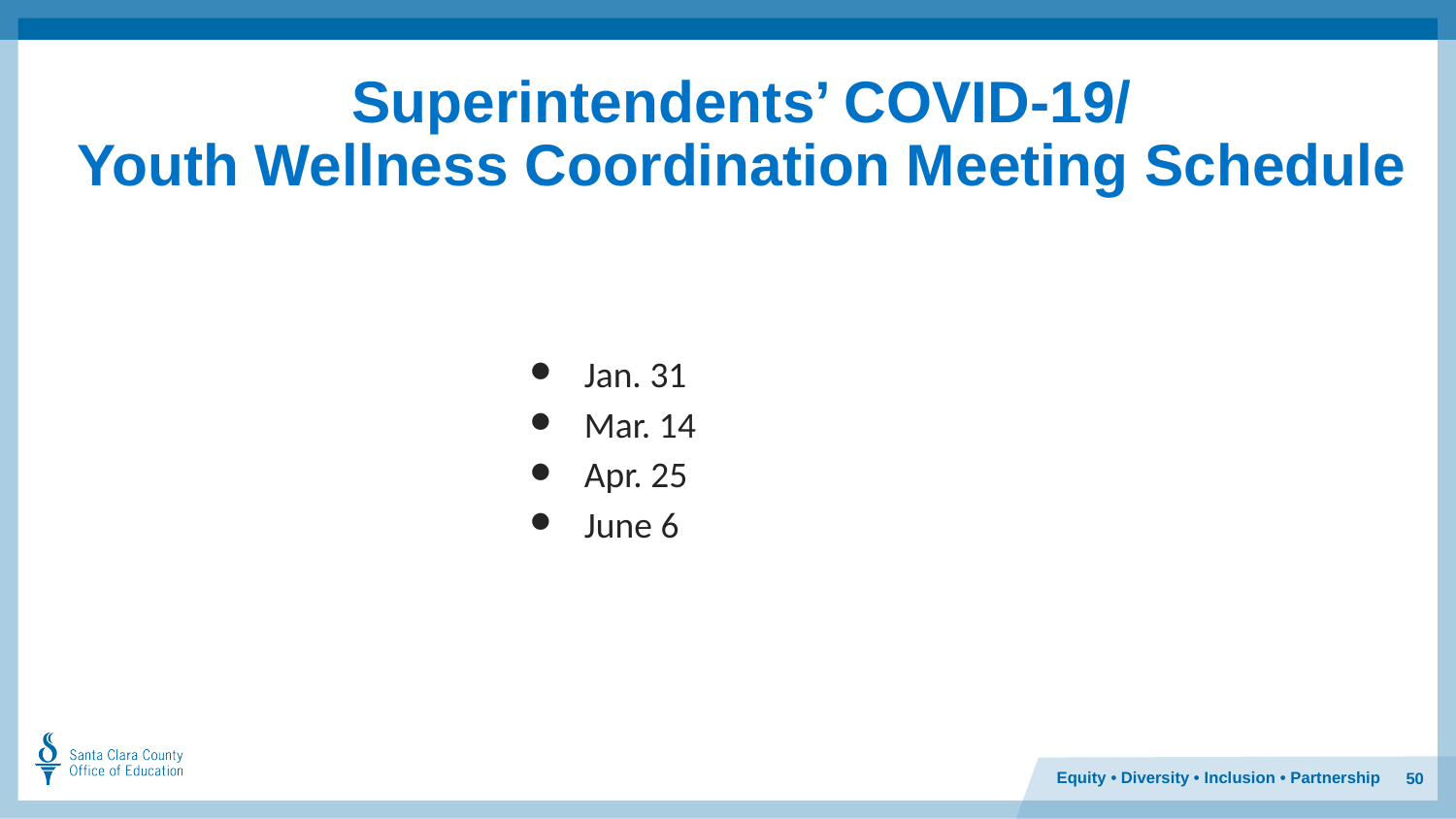

# Superintendents’ COVID-19/
Youth Wellness Coordination Meeting Schedule

Jan. 31
Mar. 14
Apr. 25
June 6

50